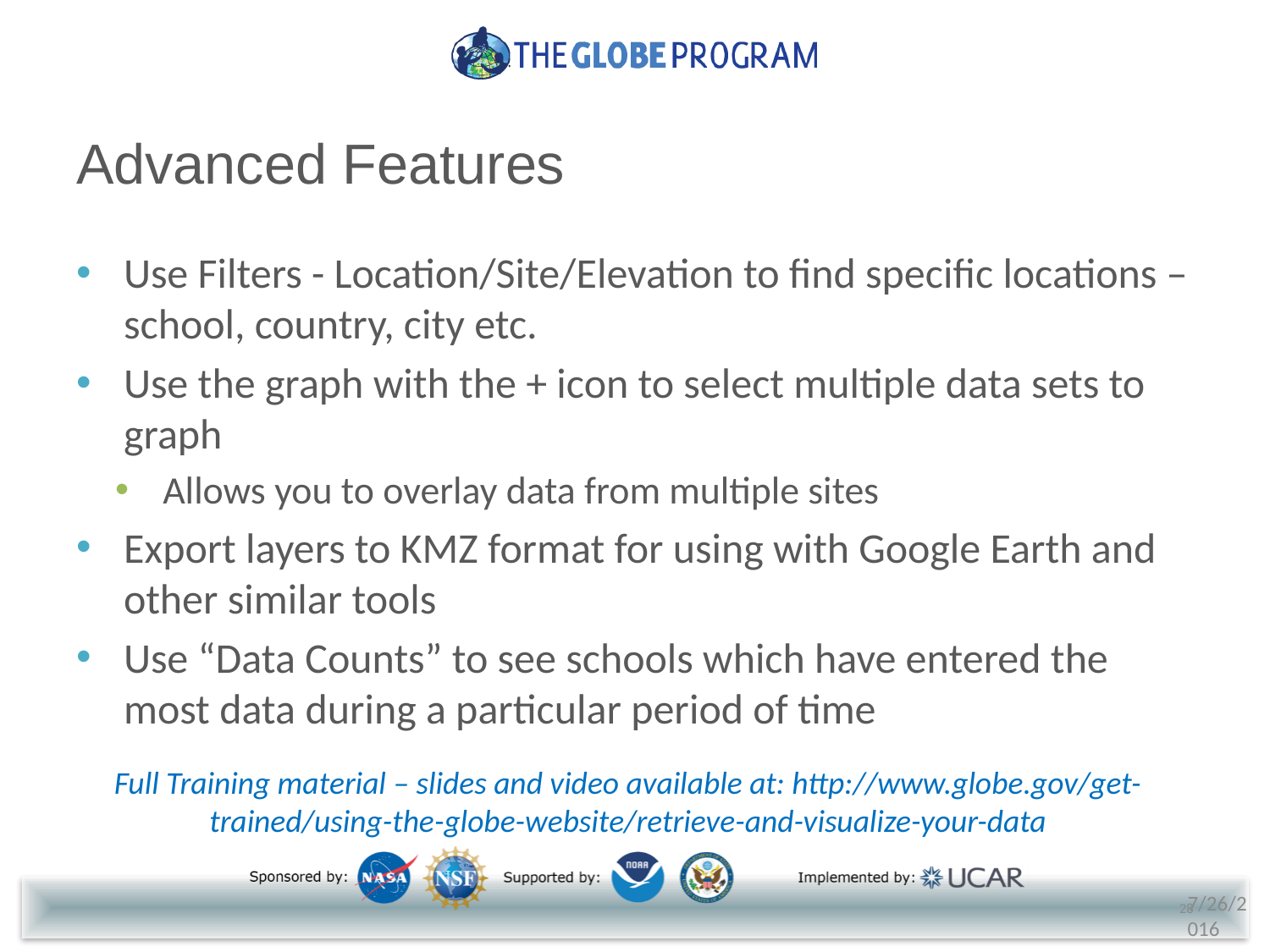

# Advanced Features
Use Filters - Location/Site/Elevation to find specific locations – school, country, city etc.
Use the graph with the + icon to select multiple data sets to graph
Allows you to overlay data from multiple sites
Export layers to KMZ format for using with Google Earth and other similar tools
Use “Data Counts” to see schools which have entered the most data during a particular period of time

Full Training material – slides and video available at: http://www.globe.gov/get-trained/using-the-globe-website/retrieve-and-visualize-your-data
28
7/26/2016